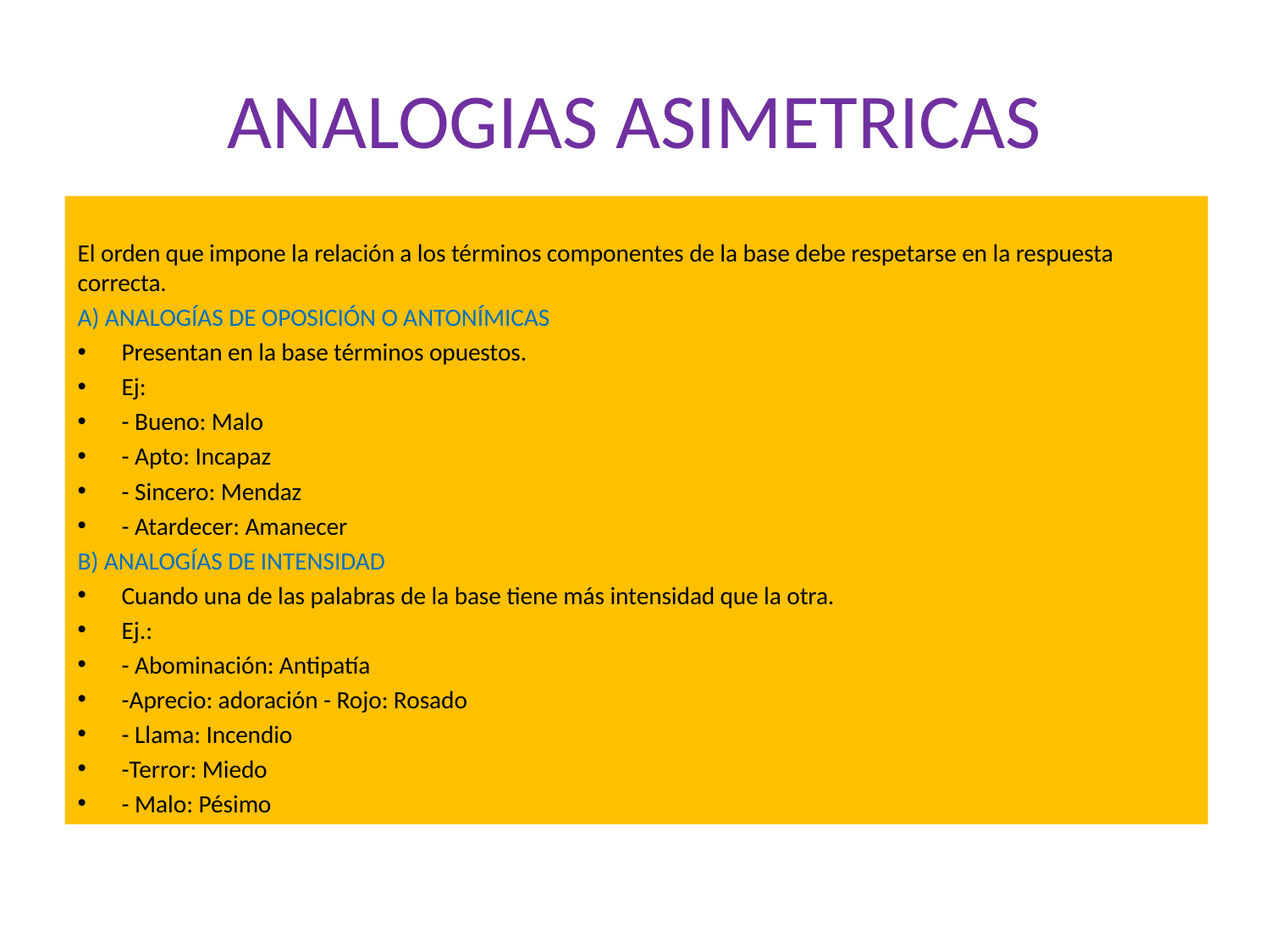

# ANALOGIAS ASIMETRICAS

El orden que impone la relación a los términos componentes de la base debe respetarse en la respuesta correcta.
A) ANALOGÍAS DE OPOSICIÓN O ANTONÍMICAS
Presentan en la base términos opuestos.
Ej:
- Bueno: Malo
- Apto: Incapaz
- Sincero: Mendaz
- Atardecer: Amanecer
B) ANALOGÍAS DE INTENSIDAD
Cuando una de las palabras de la base tiene más intensidad que la otra.
Ej.:
- Abominación: Antipatía
-Aprecio: adoración - Rojo: Rosado
- Llama: Incendio
-Terror: Miedo
- Malo: Pésimo